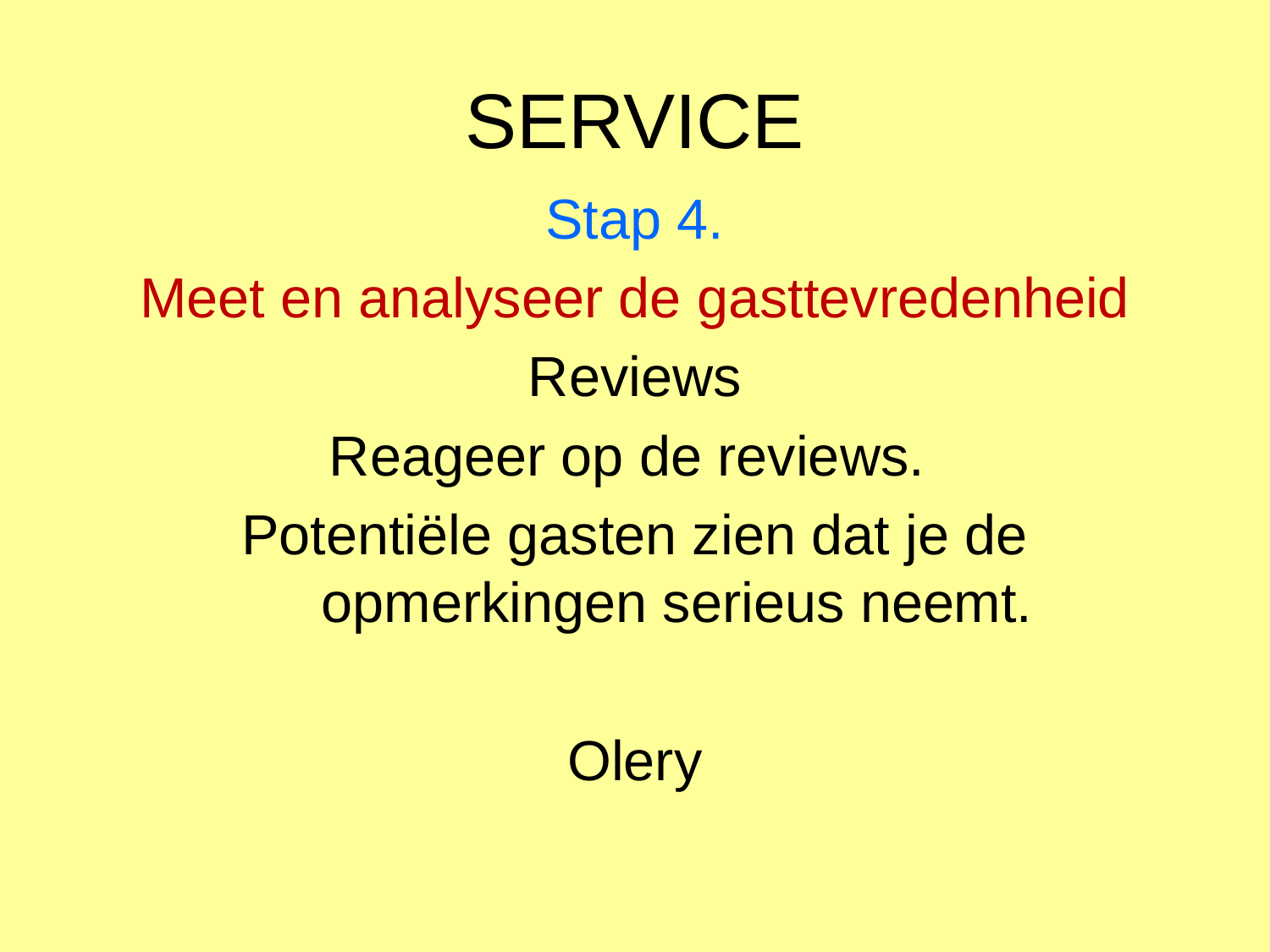

# SERVICE
Stap 4.
Meet en analyseer de gasttevredenheid
Reviews
Reageer op de reviews.
Potentiële gasten zien dat je de opmerkingen serieus neemt.

Olery